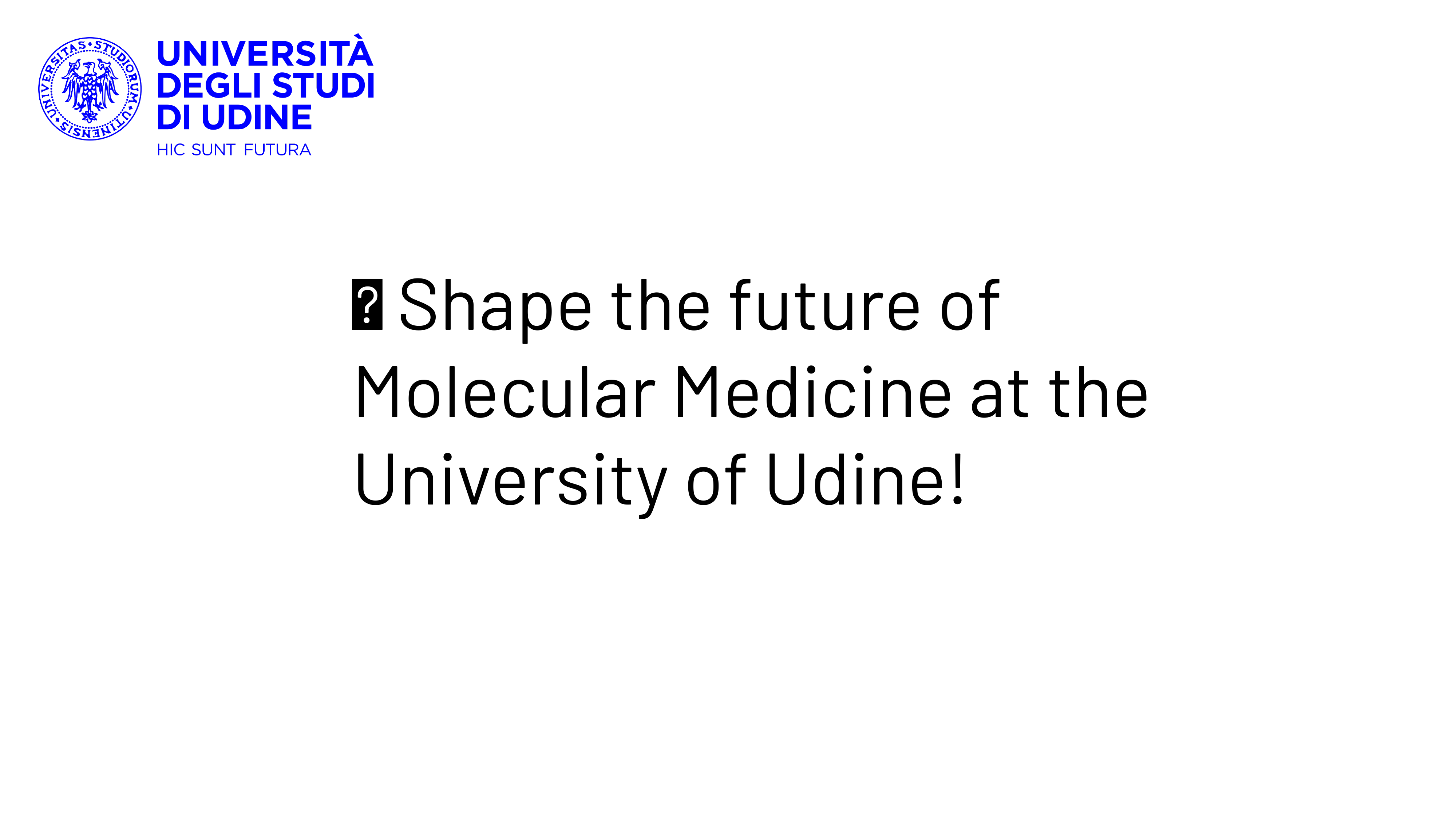

🧬 Shape the future of Molecular Medicine at the University of Udine!